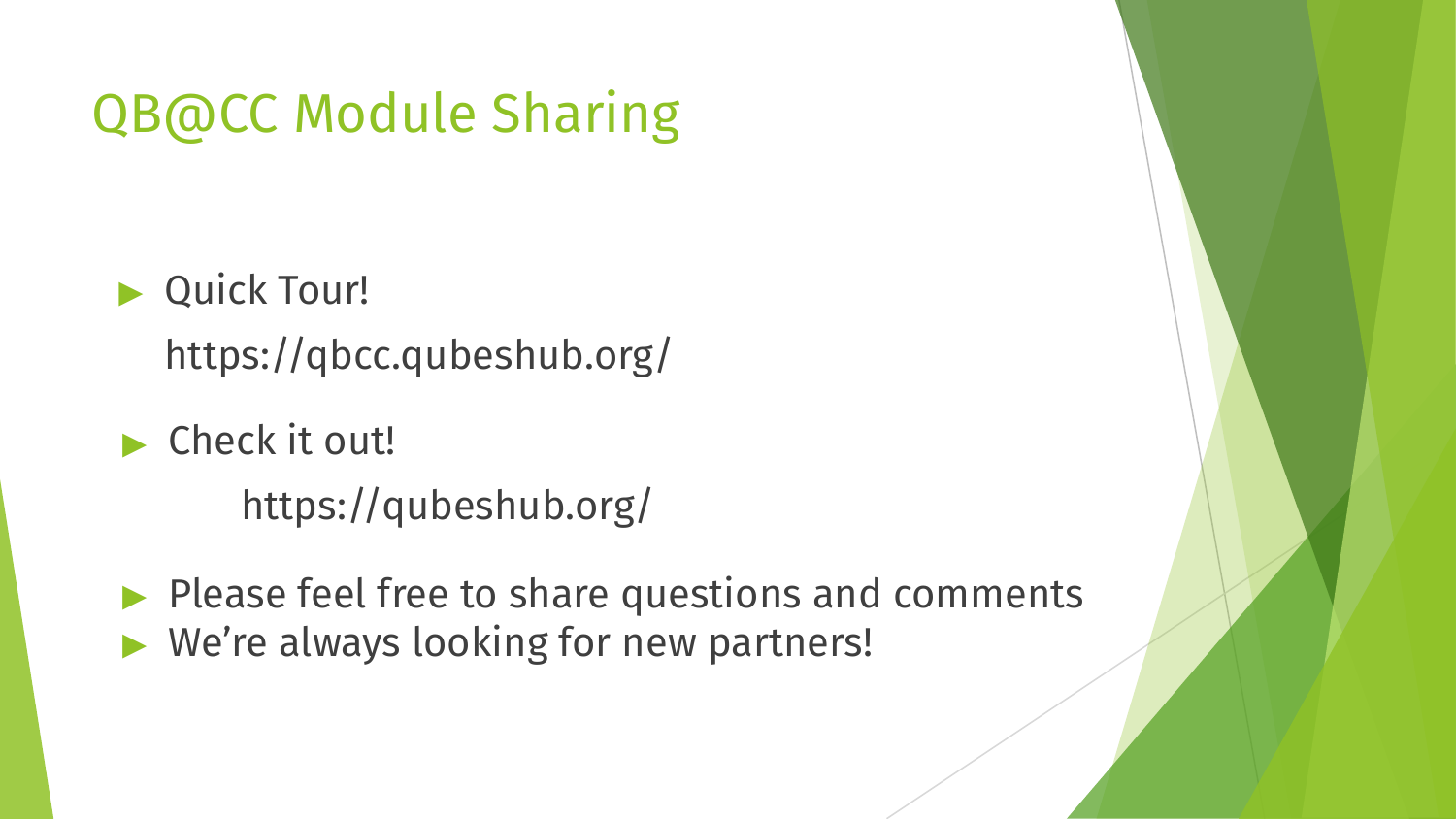

# QB@CC Module Sharing
Quick Tour!
https://qbcc.qubeshub.org/
Check it out!
https://qubeshub.org/

Please feel free to share questions and comments
We’re always looking for new partners!